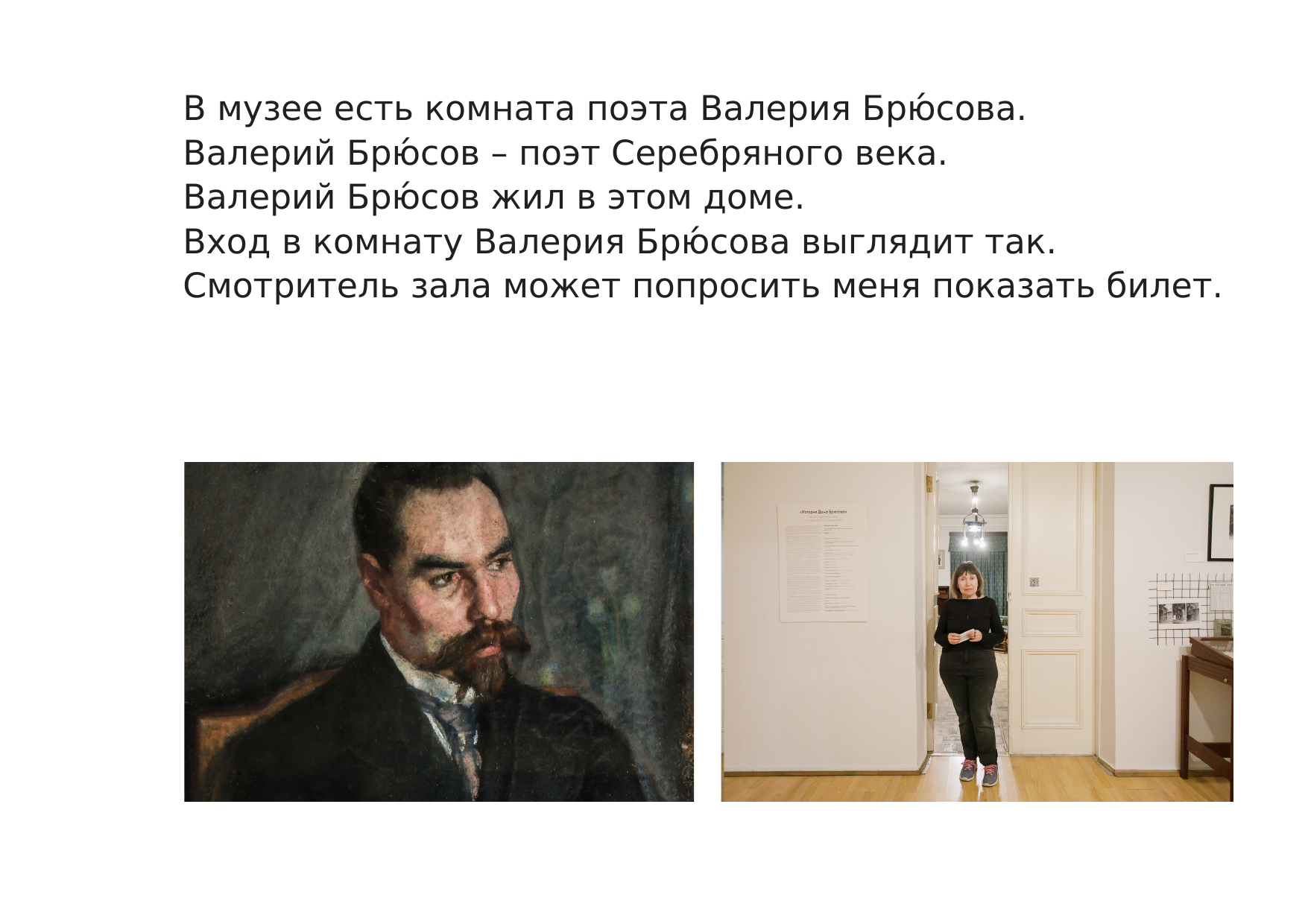

В музее есть комната поэта Валерия Брю́сова.
Валерий Брю́сов – поэт Серебряного века.
Валерий Брю́сов жил в этом доме.
Вход в комнату Валерия Брю́сова выглядит так.
Смотритель зала может попросить меня показать билет.